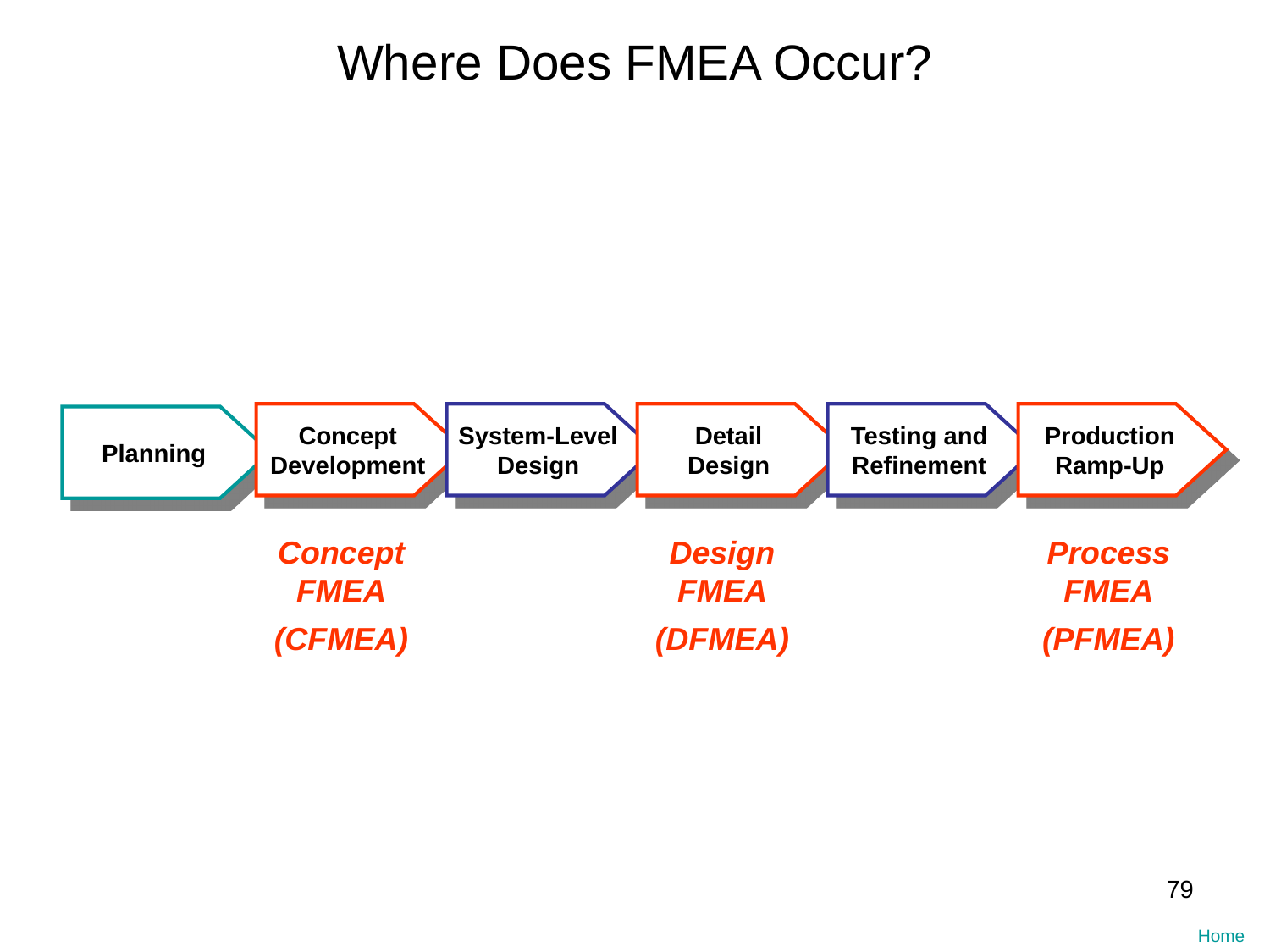

# Where Does FMEA Occur?
Concept
Development
System-Level
Design
Detail
Design
Testing and
Refinement
Production
Ramp-Up
Planning
Concept FMEA
(CFMEA)
Design FMEA
(DFMEA)
Process FMEA
(PFMEA)
79